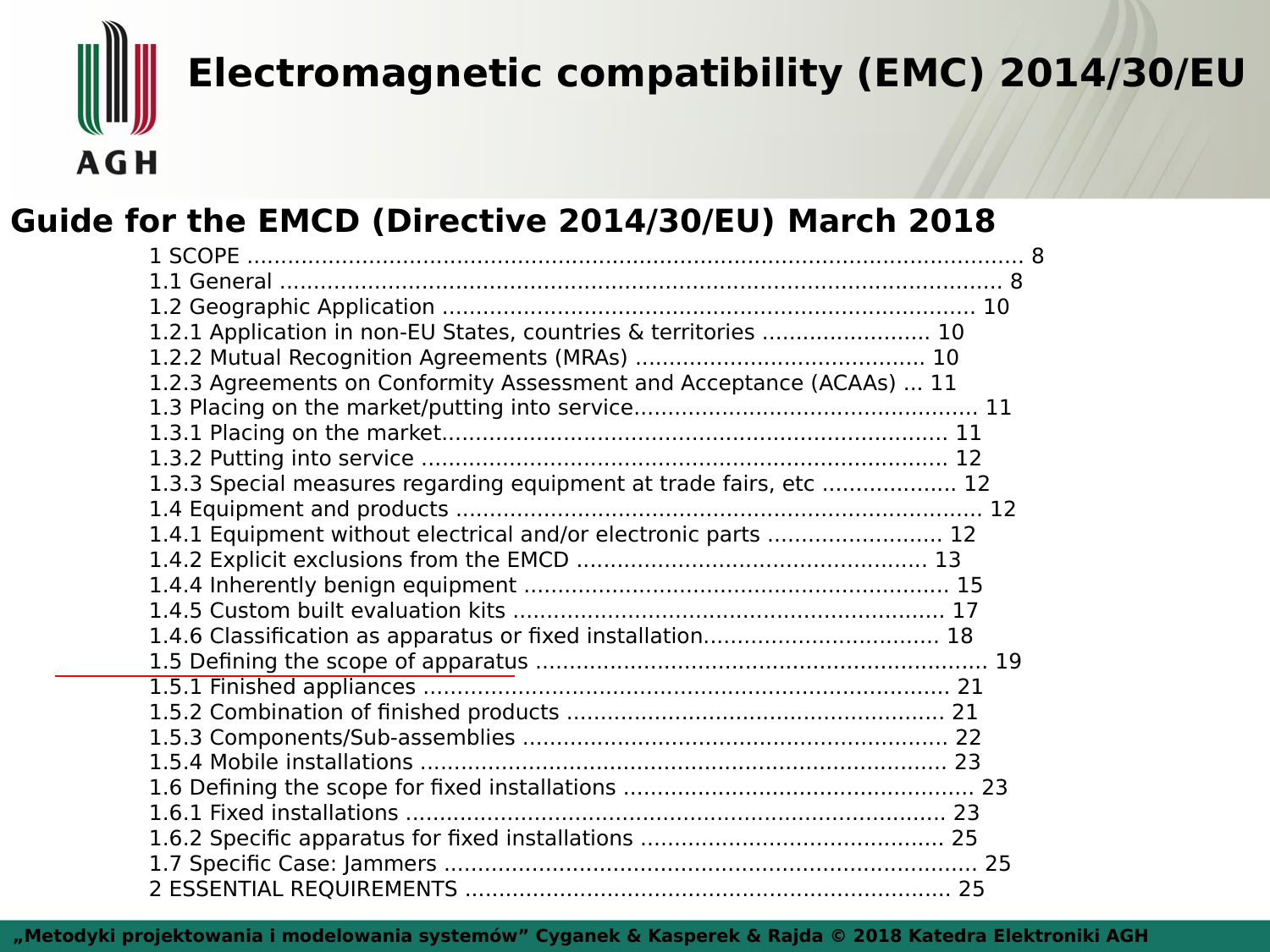

# Electromagnetic compatibility (EMC) 2014/30/EU
Guide for the EMCD (Directive 2014/30/EU) March 2018
1 SCOPE ................................................................................................................... 8
1.1 General ........................................................................................................... 8
1.2 Geographic Application ............................................................................... 10
1.2.1 Application in non-EU States, countries & territories ......................... 10
1.2.2 Mutual Recognition Agreements (MRAs) ........................................... 10
1.2.3 Agreements on Conformity Assessment and Acceptance (ACAAs) ... 11
1.3 Placing on the market/putting into service................................................... 11
1.3.1 Placing on the market........................................................................... 11
1.3.2 Putting into service .............................................................................. 12
1.3.3 Special measures regarding equipment at trade fairs, etc .................... 12
1.4 Equipment and products .............................................................................. 12
1.4.1 Equipment without electrical and/or electronic parts .......................... 12
1.4.2 Explicit exclusions from the EMCD .................................................... 13
1.4.4 Inherently benign equipment ............................................................... 15
1.4.5 Custom built evaluation kits ................................................................ 17
1.4.6 Classification as apparatus or fixed installation................................... 18
1.5 Defining the scope of apparatus ................................................................... 19
1.5.1 Finished appliances .............................................................................. 21
1.5.2 Combination of finished products ........................................................ 21
1.5.3 Components/Sub-assemblies ............................................................... 22
1.5.4 Mobile installations .............................................................................. 23
1.6 Defining the scope for fixed installations .................................................... 23
1.6.1 Fixed installations ................................................................................ 23
1.6.2 Specific apparatus for fixed installations ............................................. 25
1.7 Specific Case: Jammers ............................................................................... 25
2 ESSENTIAL REQUIREMENTS ........................................................................ 25
„Metodyki projektowania i modelowania systemów” Cyganek & Kasperek & Rajda © 2018 Katedra Elektroniki AGH